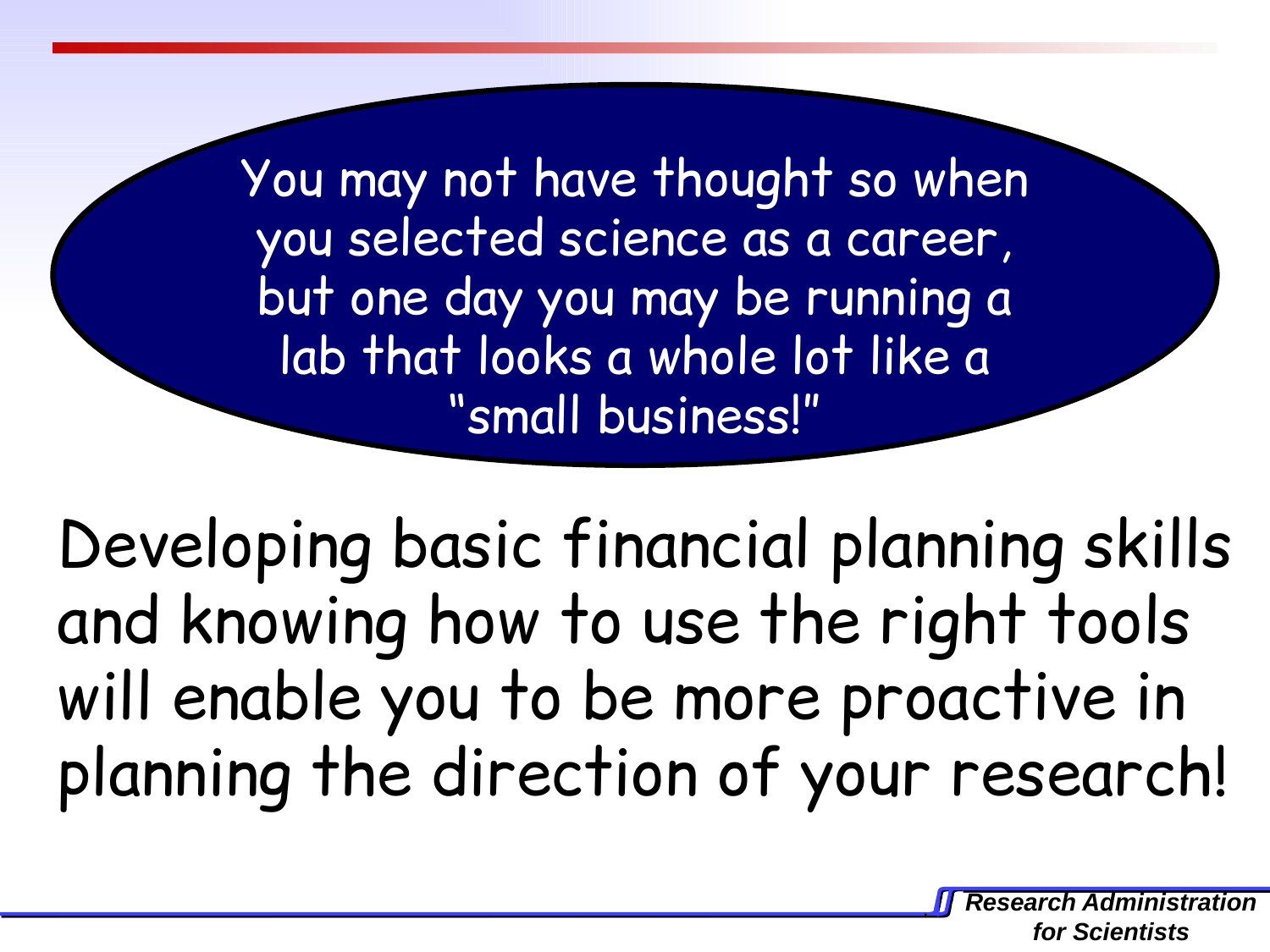

You may not have thought so when you selected science as a career, but one day you may be running a lab that looks a whole lot like a “small business!”
Developing basic financial planning skills and knowing how to use the right tools will enable you to be more proactive in planning the direction of your research!